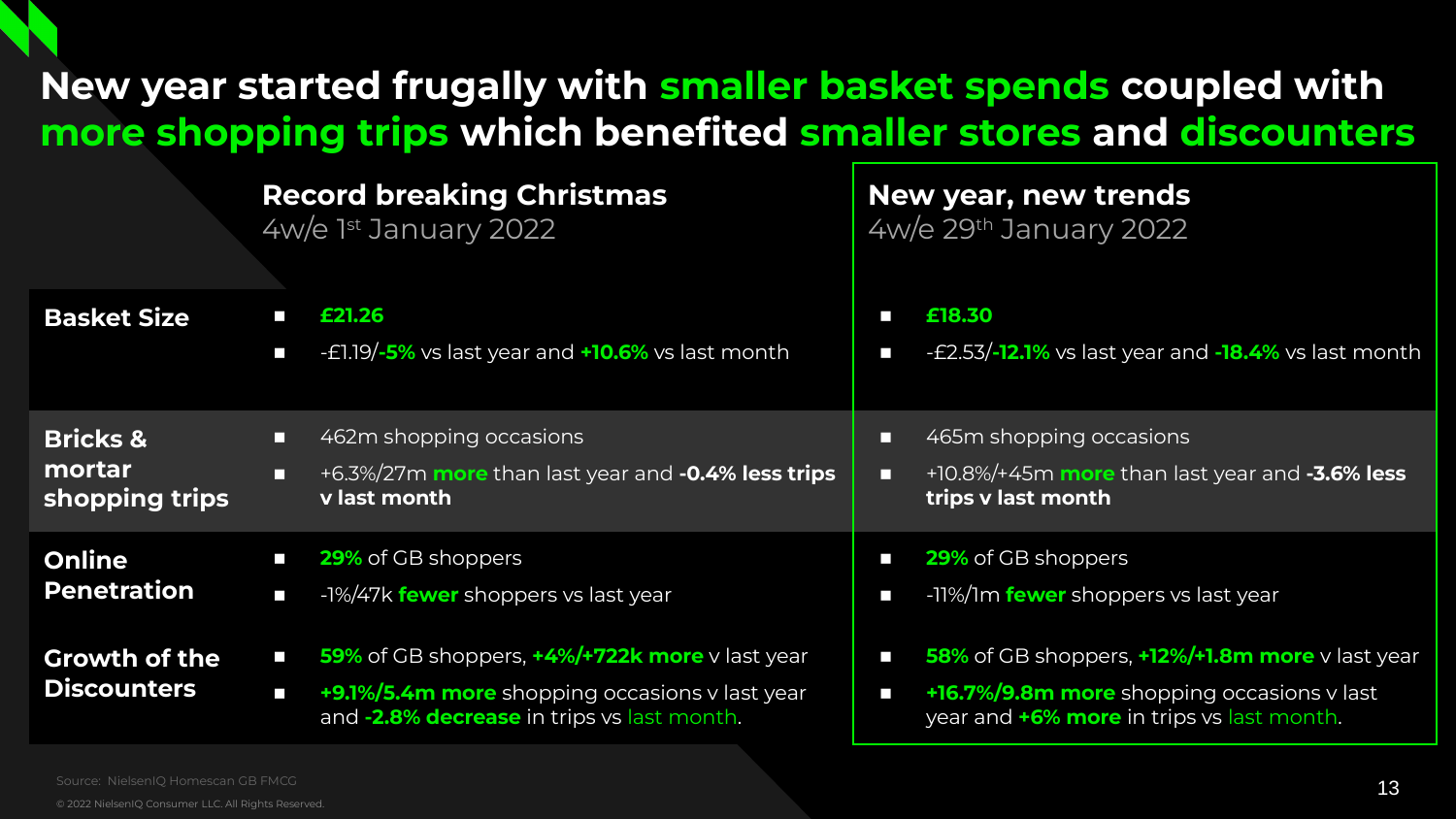

# New year started frugally with smaller basket spends coupled with more shopping trips which benefited smaller stores and discounters
|  | Record breaking Christmas 4w/e 1st January 2022 | New year, new trends 4w/e 29th January 2022 |
| --- | --- | --- |
| Basket Size | £21.26 -£1.19/-5% vs last year and +10.6% vs last month | £18.30 -£2.53/-12.1% vs last year and -18.4% vs last month |
| Bricks & mortar shopping trips | 462m shopping occasions +6.3%/27m more than last year and -0.4% less trips v last month | 465m shopping occasions +10.8%/+45m more than last year and -3.6% less trips v last month |
| Online Penetration | 29% of GB shoppers -1%/47k fewer shoppers vs last year | 29% of GB shoppers -11%/1m fewer shoppers vs last year |
| Growth of the Discounters | 59% of GB shoppers, +4%/+722k more v last year +9.1%/5.4m more shopping occasions v last year and -2.8% decrease in trips vs last month. | 58% of GB shoppers, +12%/+1.8m more v last year +16.7%/9.8m more shopping occasions v last year and +6% more in trips vs last month. |
Source:  NielsenIQ Homescan GB FMCG